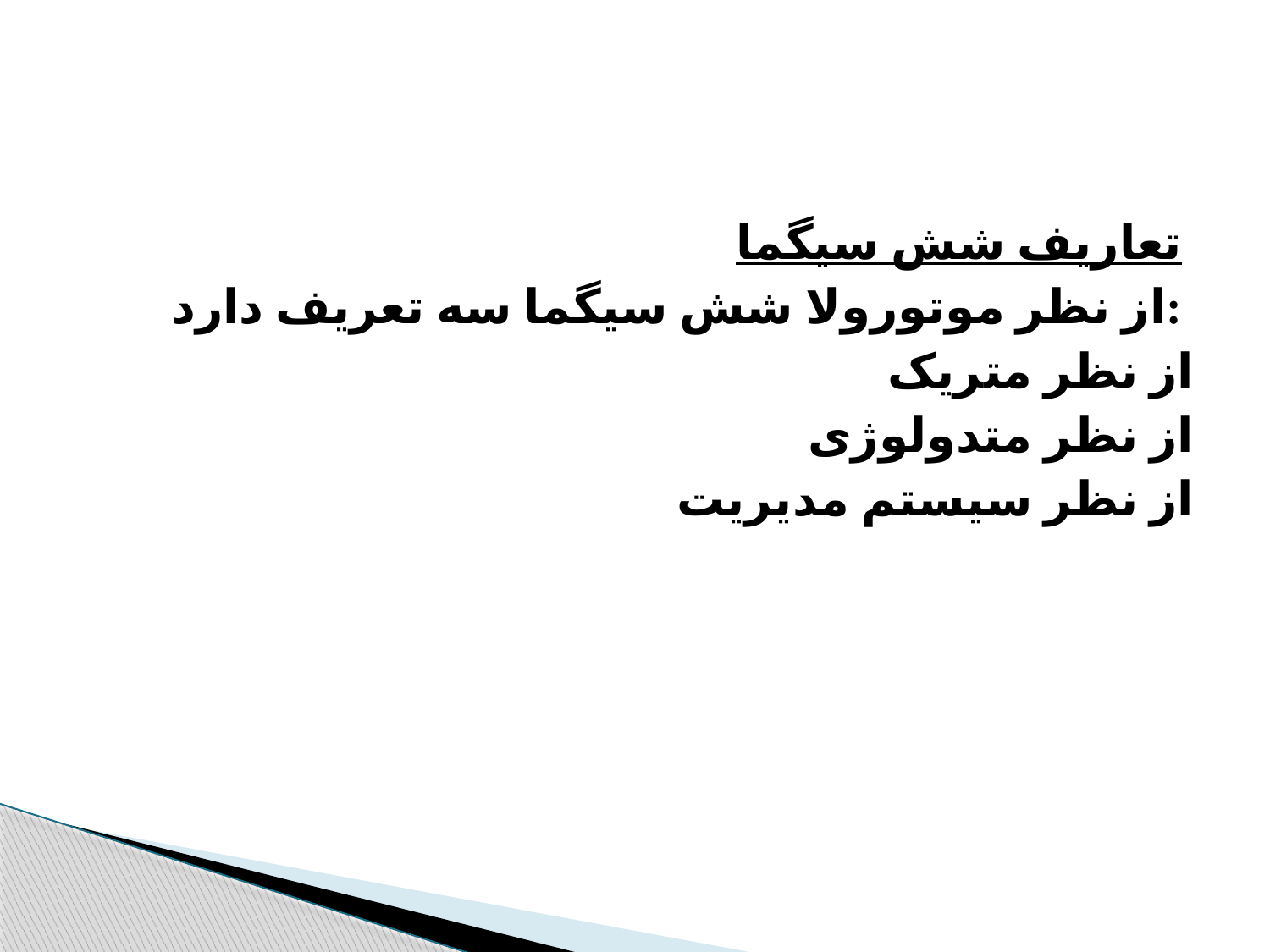

تعاریف شش سیگما
از نظر موتورولا شش سیگما سه تعریف دارد:
از نظر متریک
از نظر متدولوژی
از نظر سیستم مدیریت